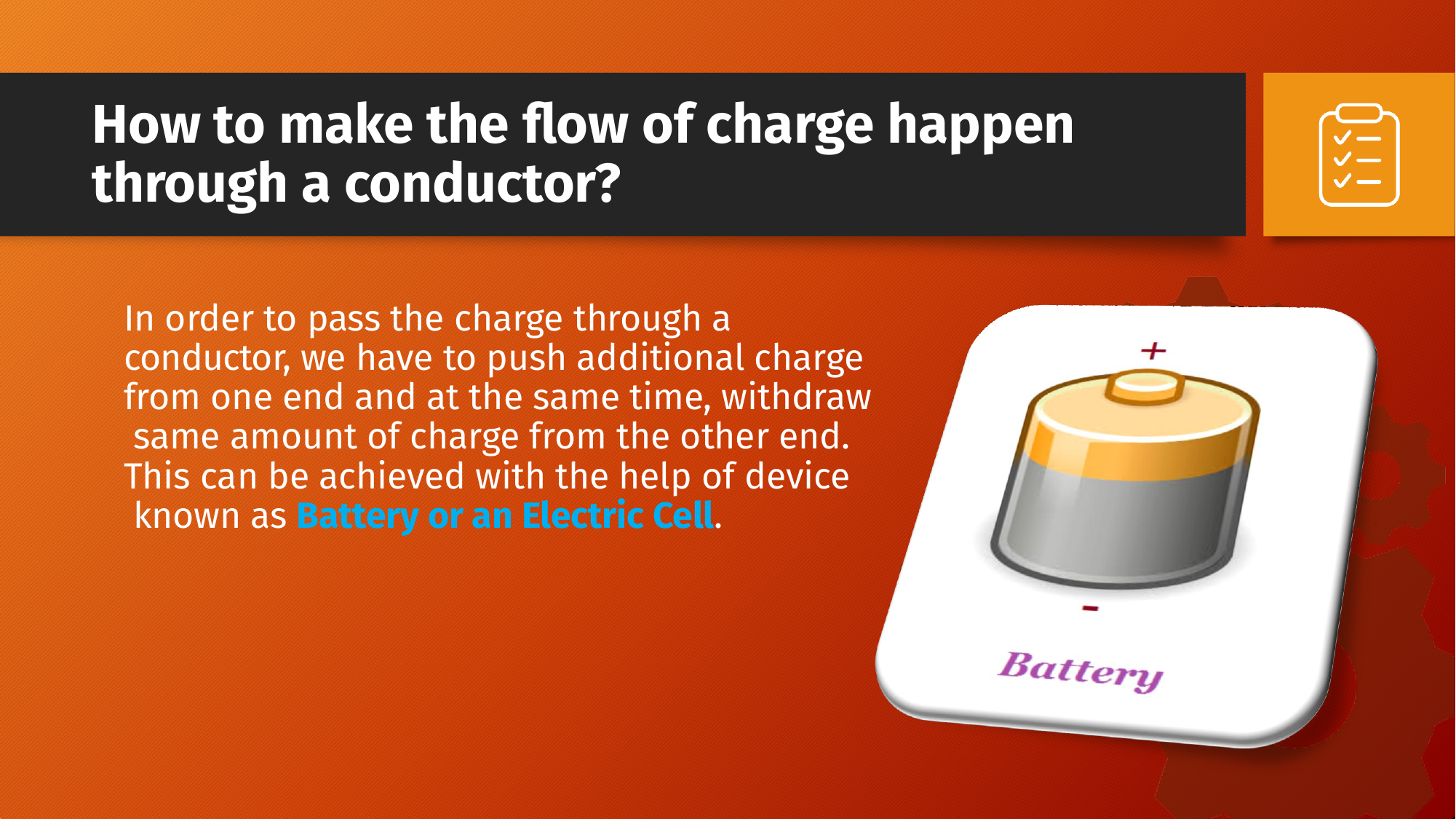

# How to make the flow of charge happen  through a conductor?

In order to pass the charge through a  conductor, we have to push additional charge  from one end and at the same time, withdraw  same amount of charge from the other end.
This can be achieved with the help of device  known as Battery or an Electric Cell.